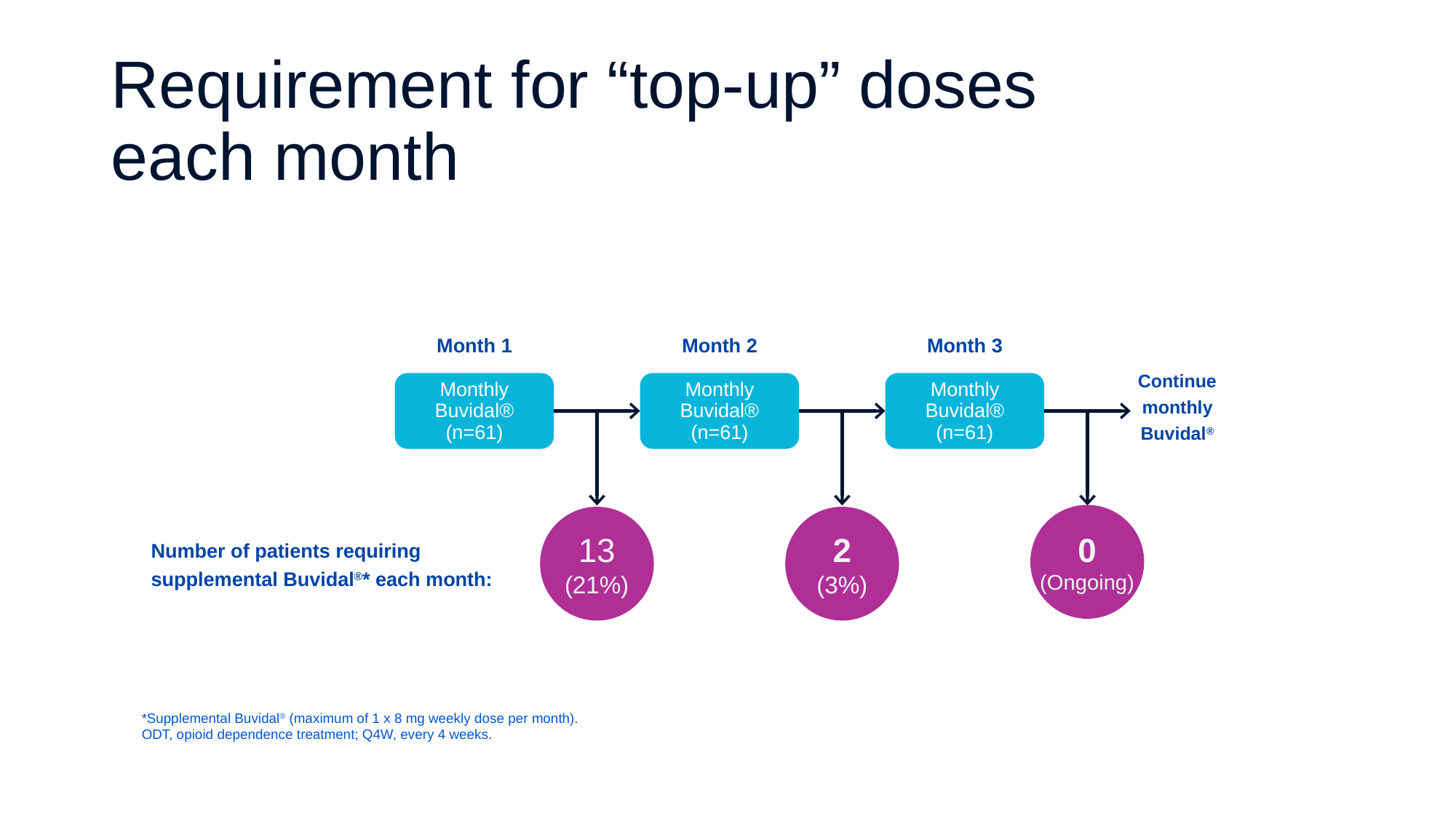

# Requirement for “top-up” doses each month
Month 1
Month 2
Month 3
Continue monthly Buvidal®
Monthly Buvidal®
(n=61)
Monthly Buvidal®
(n=61)
Monthly Buvidal®
(n=61)
0
(Ongoing)
13
(21%)
2
(3%)
Number of patients requiring supplemental Buvidal®* each month:

*Supplemental Buvidal® (maximum of 1 x 8 mg weekly dose per month).
ODT, opioid dependence treatment; Q4W, every 4 weeks.